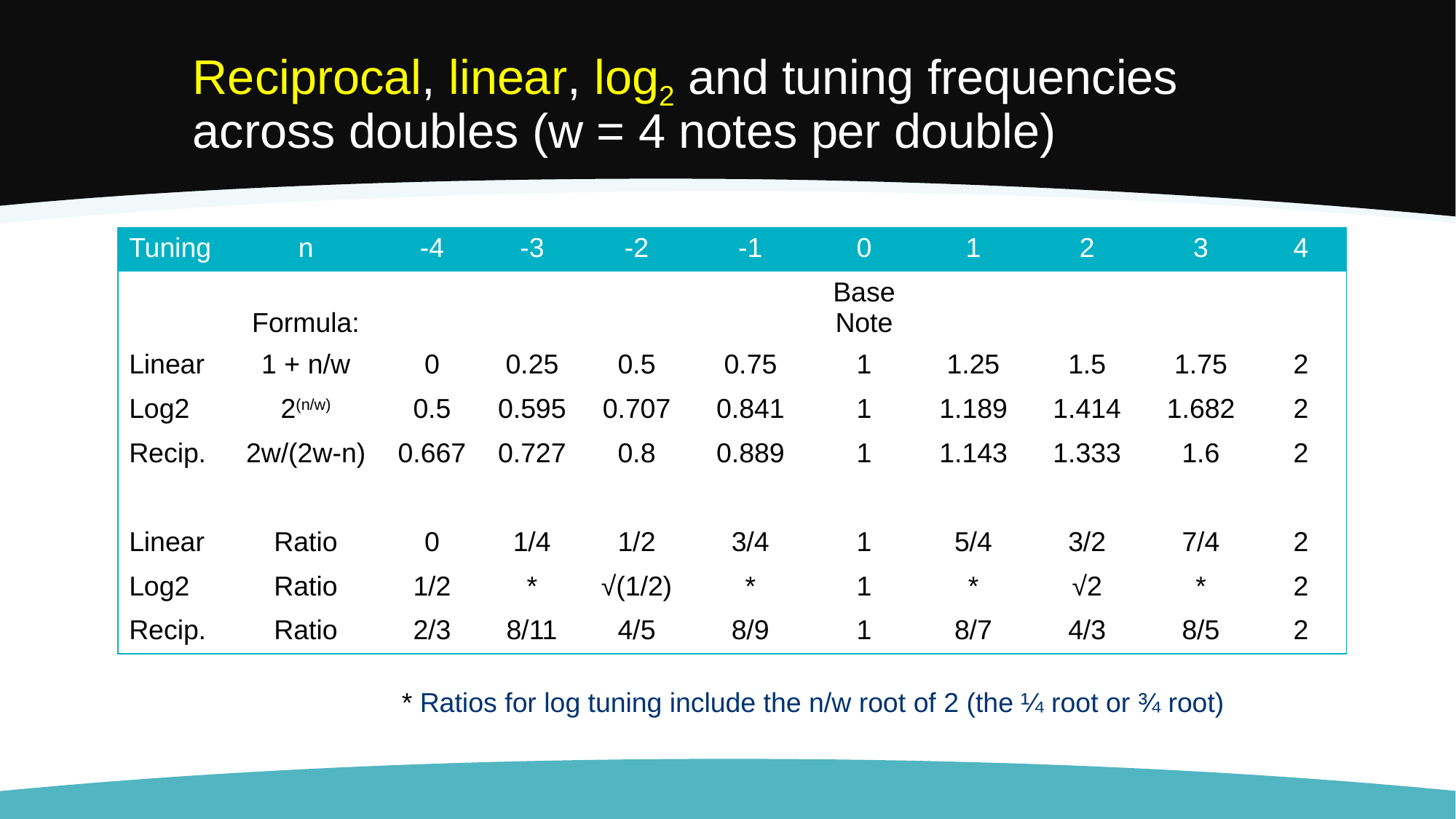

# Reciprocal, linear, log2 and tuning frequencies across doubles (w = 4 notes per double)
| Tuning | n | -4 | -3 | -2 | -1 | 0 | 1 | 2 | 3 | 4 |
| --- | --- | --- | --- | --- | --- | --- | --- | --- | --- | --- |
|  | Formula: |  |  |  |  | Base Note |  |  |  |  |
| Linear | 1 + n/w | 0 | 0.25 | 0.5 | 0.75 | 1 | 1.25 | 1.5 | 1.75 | 2 |
| Log2 | 2(n/w) | 0.5 | 0.595 | 0.707 | 0.841 | 1 | 1.189 | 1.414 | 1.682 | 2 |
| Recip. | 2w/(2w-n) | 0.667 | 0.727 | 0.8 | 0.889 | 1 | 1.143 | 1.333 | 1.6 | 2 |
|  |  |  |  |  |  |  |  |  |  |  |
| Linear | Ratio | 0 | 1/4 | 1/2 | 3/4 | 1 | 5/4 | 3/2 | 7/4 | 2 |
| Log2 | Ratio | 1/2 | \* | √(1/2) | \* | 1 | \* | √2 | \* | 2 |
| Recip. | Ratio | 2/3 | 8/11 | 4/5 | 8/9 | 1 | 8/7 | 4/3 | 8/5 | 2 |
* Ratios for log tuning include the n/w root of 2 (the ¼ root or ¾ root)